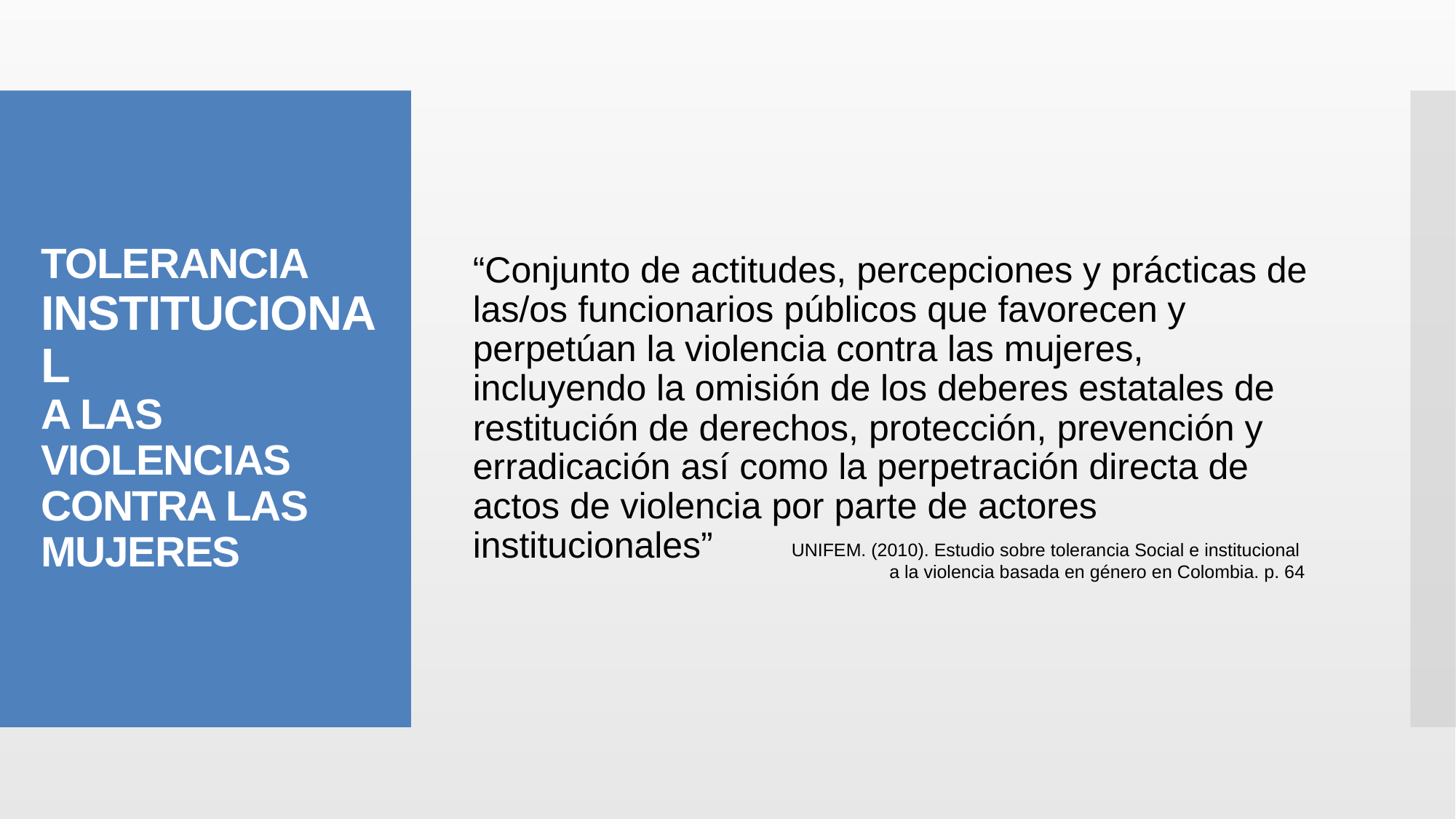

“Conjunto de actitudes, percepciones y prácticas de las/os funcionarios públicos que favorecen y perpetúan la violencia contra las mujeres, incluyendo la omisión de los deberes estatales de restitución de derechos, protección, prevención y erradicación así como la perpetración directa de actos de violencia por parte de actores institucionales”
# TOLERANCIA INSTITUCIONAL A LAS VIOLENCIAS CONTRA LAS MUJERES
UNIFEM. (2010). Estudio sobre tolerancia Social e institucional
a la violencia basada en género en Colombia. p. 64